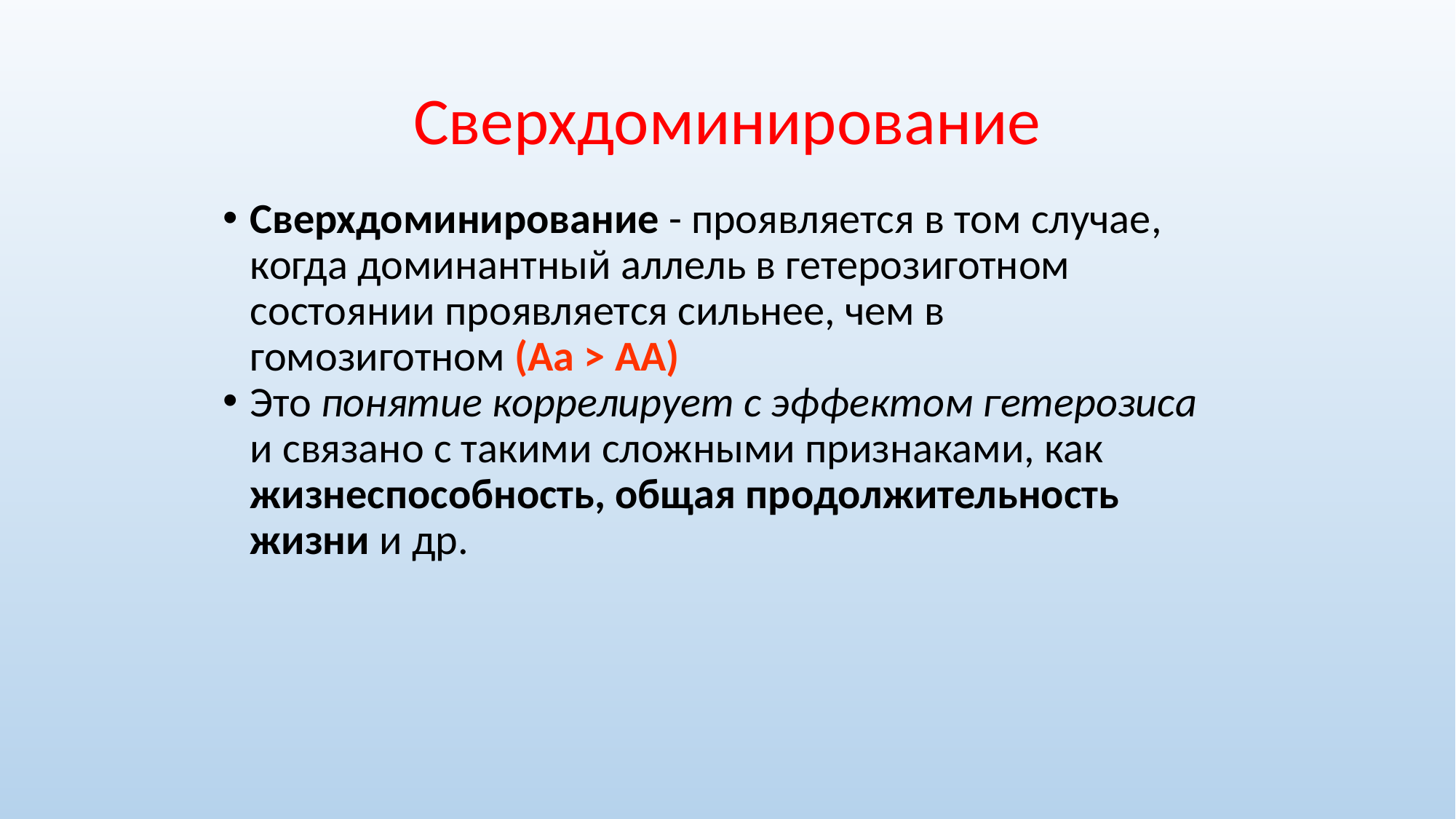

# Сверхдоминирование
Сверхдоминирование - проявляется в том случае, когда доминантный аллель в гетерозиготном состоянии проявляется сильнее, чем в гомозиготном (Аа > АА)
Это понятие коррелирует с эффектом гетерозиса и связано с такими сложными признаками, как жизнеспособность, общая продолжительность жизни и др.